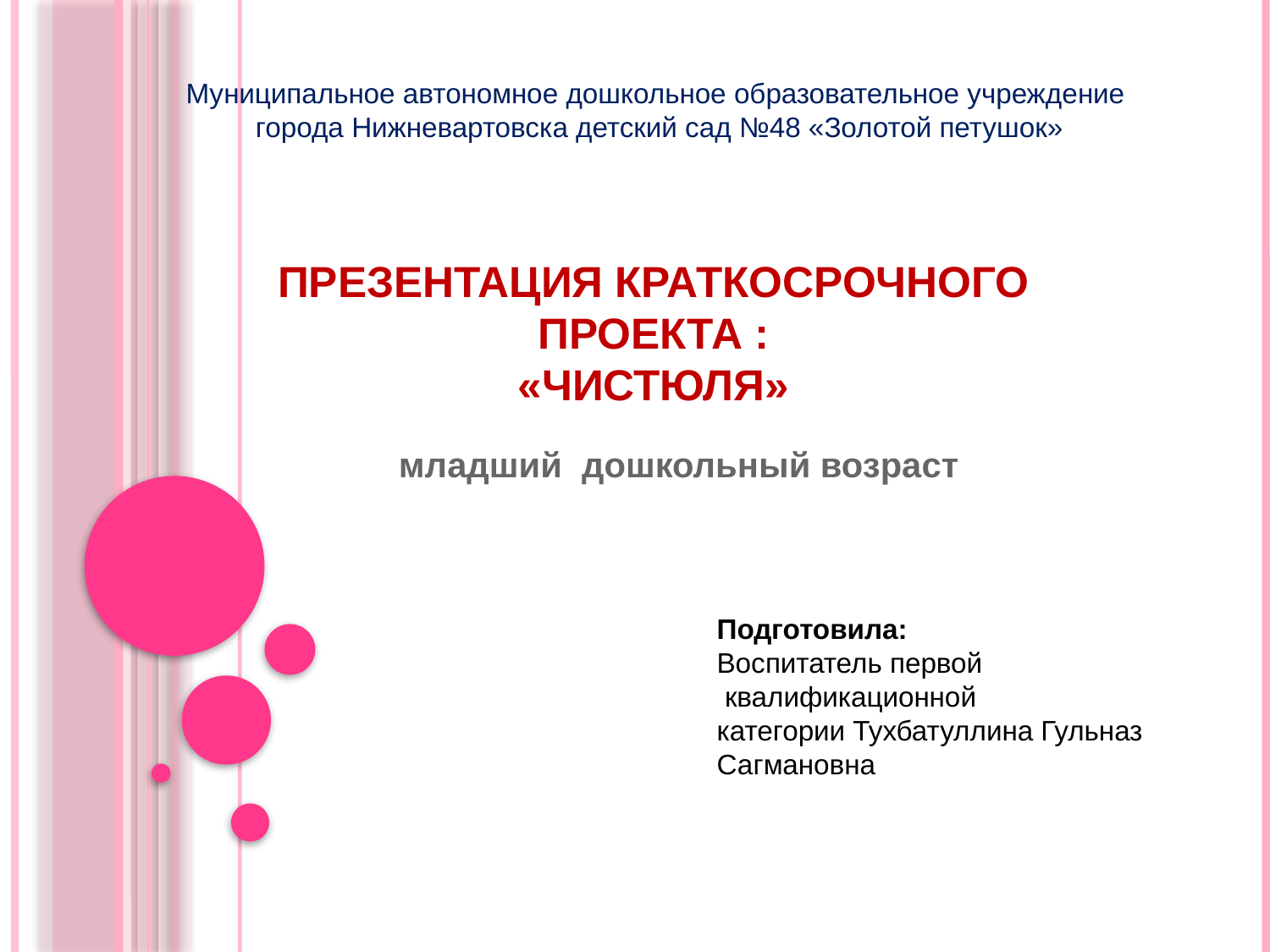

Муниципальное автономное дошкольное образовательное учреждение
города Нижневартовска детский сад №48 «Золотой петушок»
# Презентация краткосрочного проекта : «Чистюля»
                 младший  дошкольный возраст
Подготовила:
Воспитатель первой
 квалификационной
категории Тухбатуллина Гульназ Сагмановна